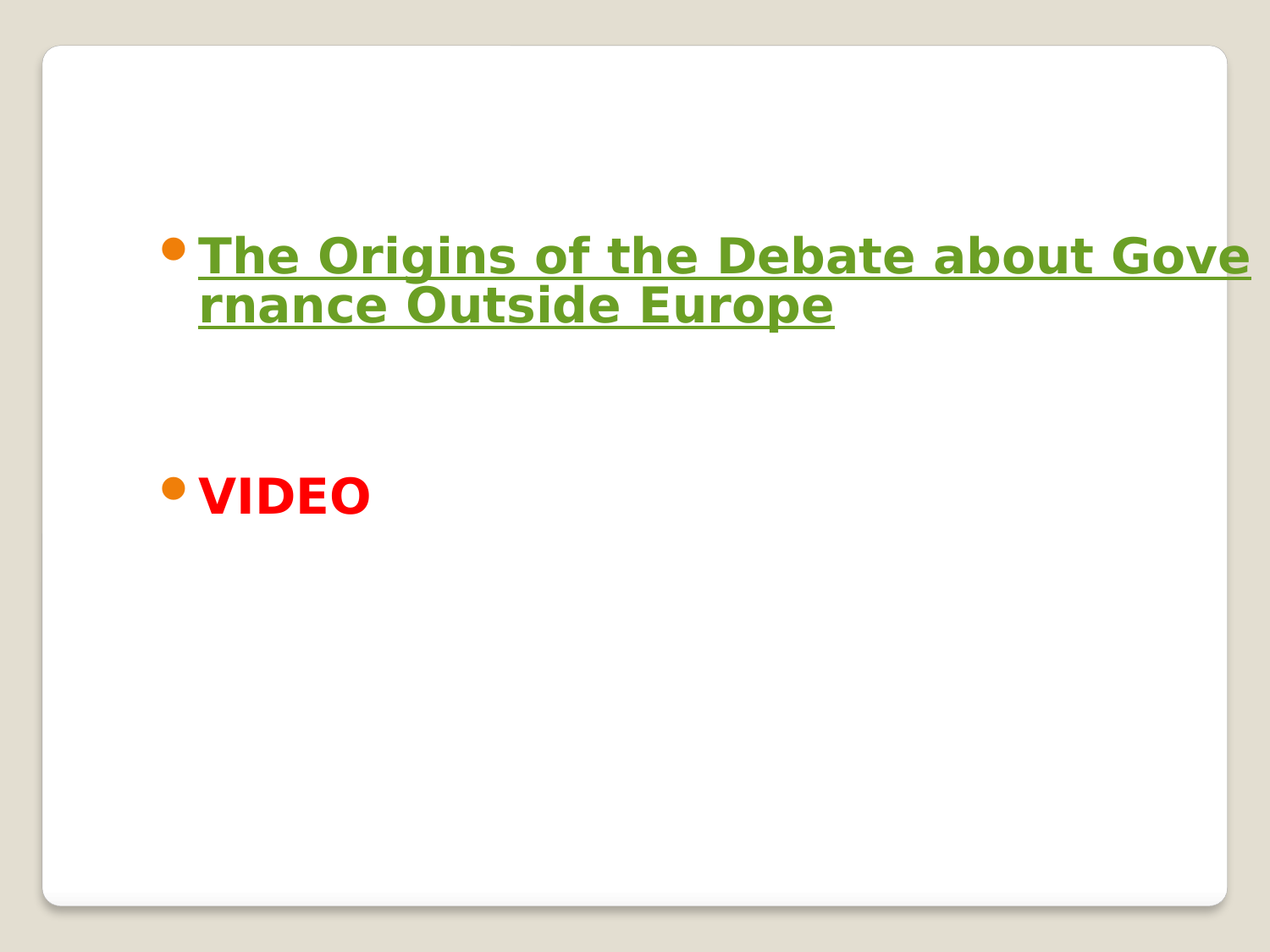

The Origins of the Debate about Governance Outside Europe

VIDEO